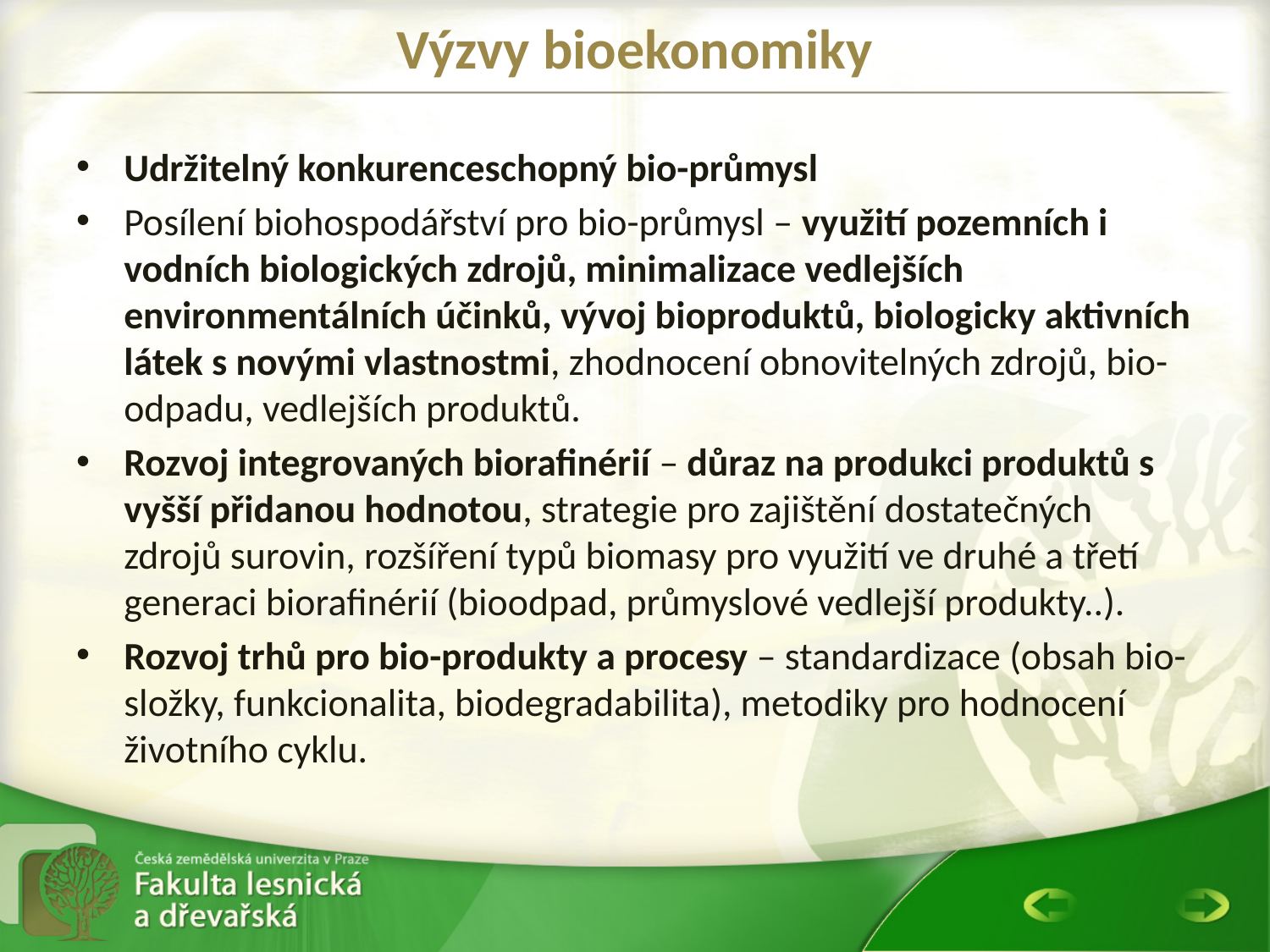

# Výzvy bioekonomiky
Udržitelný konkurenceschopný bio-průmysl
Posílení biohospodářství pro bio-průmysl – využití pozemních i vodních biologických zdrojů, minimalizace vedlejších environmentálních účinků, vývoj bioproduktů, biologicky aktivních látek s novými vlastnostmi, zhodnocení obnovitelných zdrojů, bio-odpadu, vedlejších produktů.
Rozvoj integrovaných biorafinérií – důraz na produkci produktů s vyšší přidanou hodnotou, strategie pro zajištění dostatečných zdrojů surovin, rozšíření typů biomasy pro využití ve druhé a třetí generaci biorafinérií (bioodpad, průmyslové vedlejší produkty..).
Rozvoj trhů pro bio-produkty a procesy – standardizace (obsah bio-složky, funkcionalita, biodegradabilita), metodiky pro hodnocení životního cyklu.